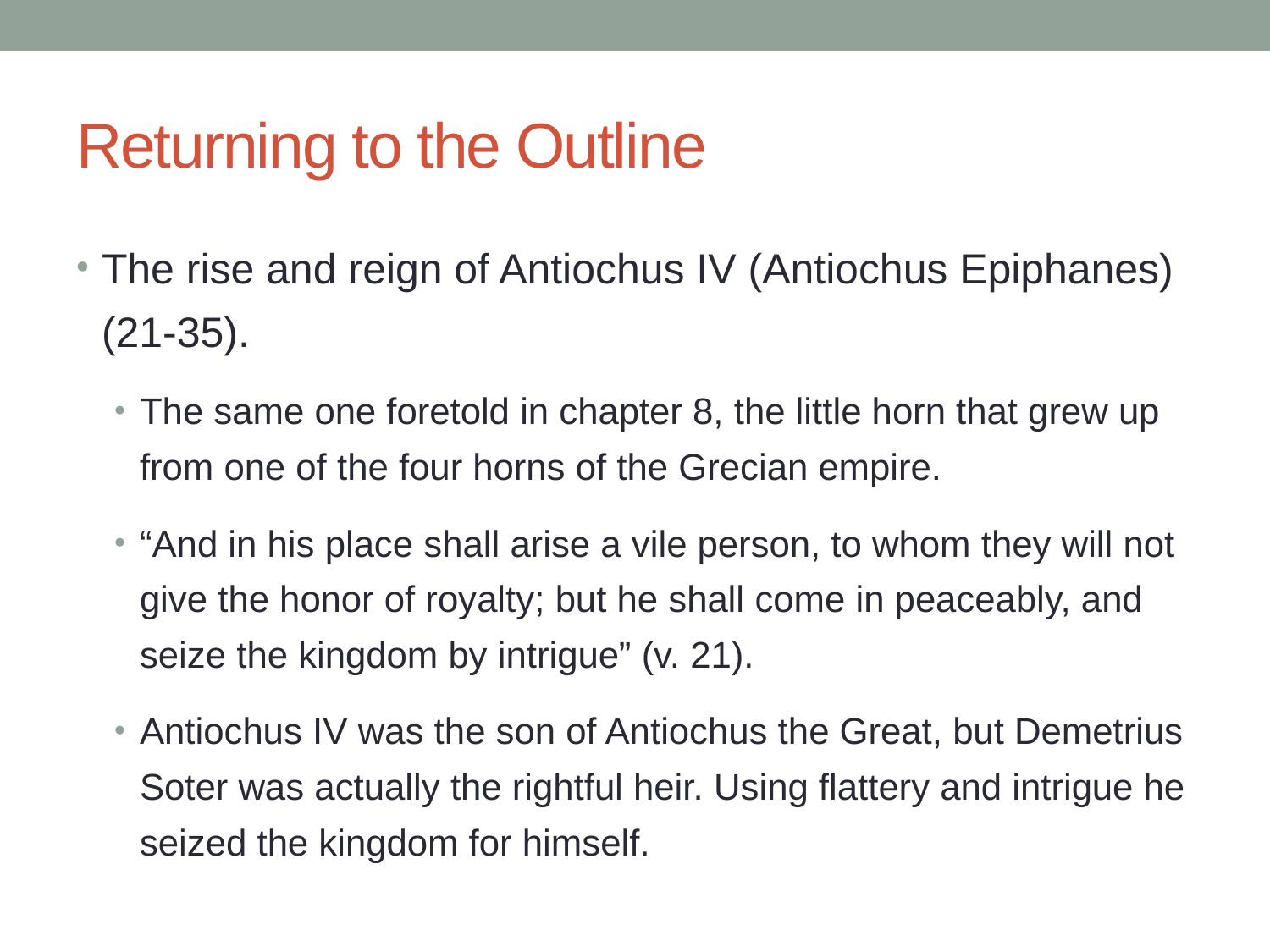

# Returning to the Outline
The rise and reign of Antiochus IV (Antiochus Epiphanes) (21-35).
The same one foretold in chapter 8, the little horn that grew up from one of the four horns of the Grecian empire.
“And in his place shall arise a vile person, to whom they will not give the honor of royalty; but he shall come in peaceably, and seize the kingdom by intrigue” (v. 21).
Antiochus IV was the son of Antiochus the Great, but Demetrius Soter was actually the rightful heir. Using flattery and intrigue he seized the kingdom for himself.